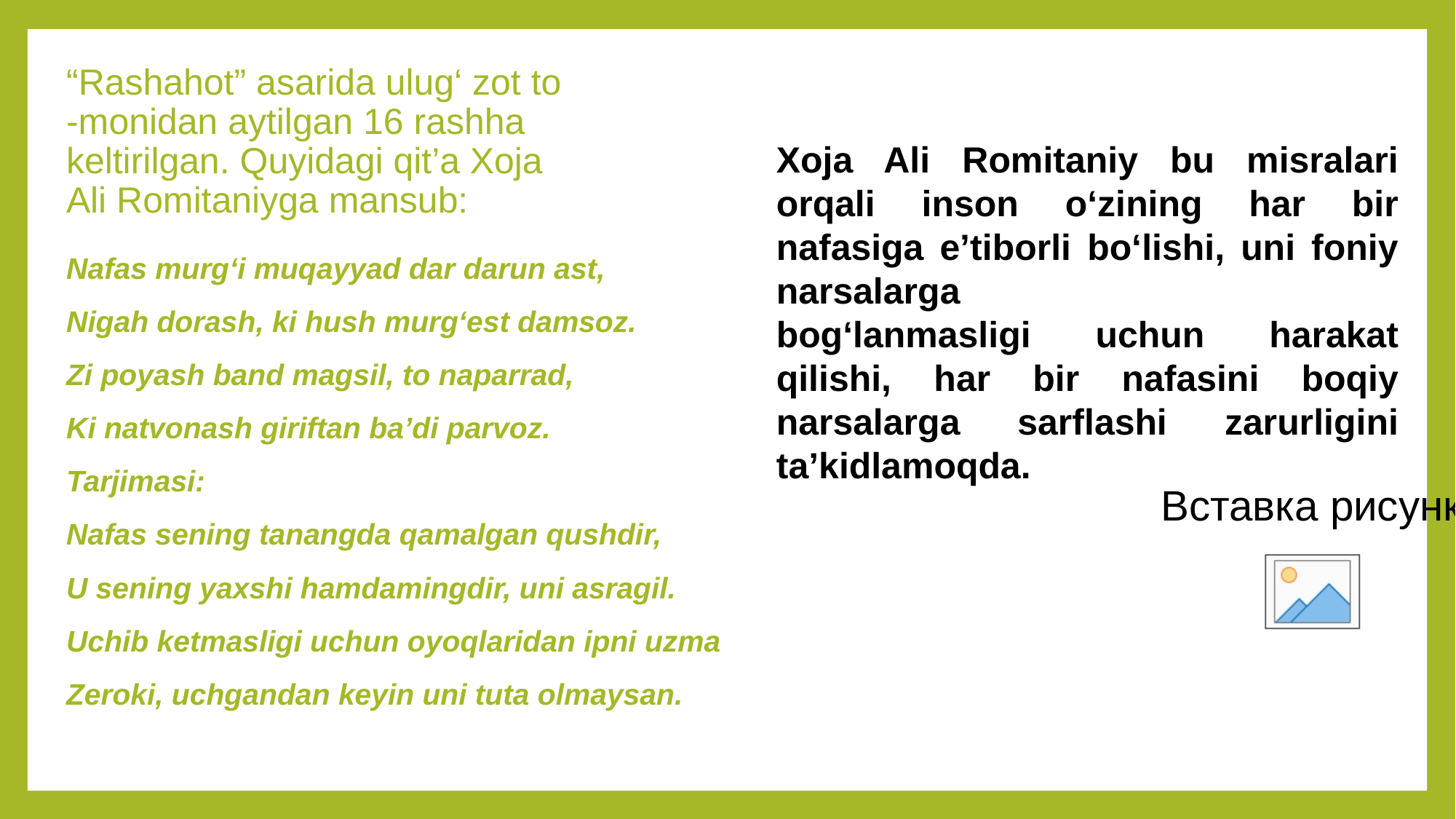

# “Rashahot” asarida ulug‘ zot to-monidan aytilgan 16 rashha keltirilgan. Quyidagi qit’a Xoja Ali Romitaniyga mansub:
Xoja Ali Romitaniy bu misralari orqali inson o‘zining har bir nafasiga e’tiborli bo‘lishi, uni foniy narsalarga
bog‘lanmasligi uchun harakat qilishi, har bir nafasini boqiy narsalarga sarflashi zarurligini ta’kidlamoqda.
Nafas murg‘i muqayyad dar darun ast,
Nigah dorash, ki hush murg‘est damsoz.
Zi poyash band magsil, to naparrad,
Ki natvonash giriftan ba’di parvoz.
Tarjimasi:
Nafas sening tanangda qamalgan qushdir,
U sening yaxshi hamdamingdir, uni asragil.
Uchib ketmasligi uchun oyoqlaridan ipni uzma
Zeroki, uchgandan keyin uni tuta olmaysan.